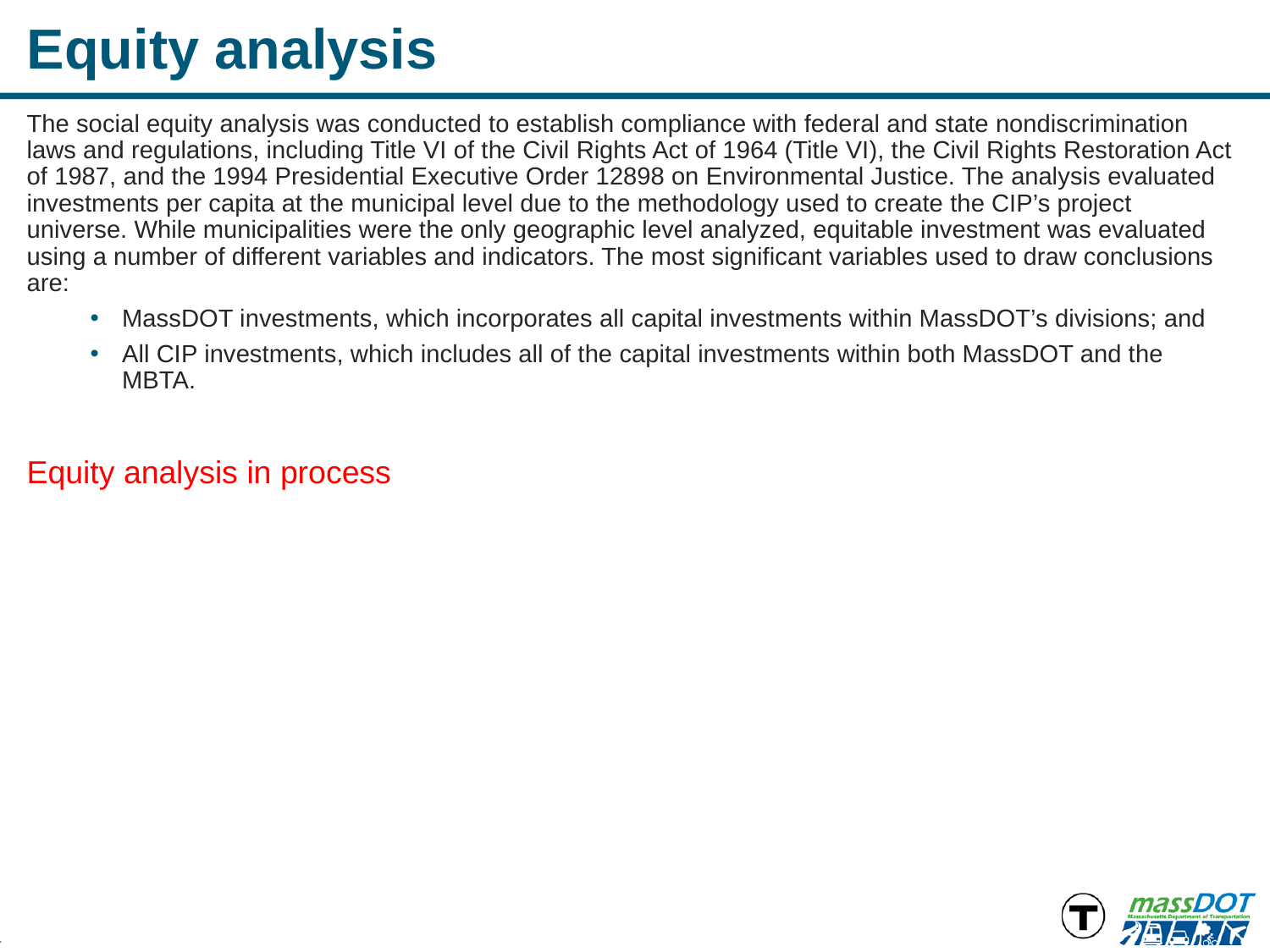

# Equity analysis
The social equity analysis was conducted to establish compliance with federal and state nondiscrimination laws and regulations, including Title VI of the Civil Rights Act of 1964 (Title VI), the Civil Rights Restoration Act of 1987, and the 1994 Presidential Executive Order 12898 on Environmental Justice. The analysis evaluated investments per capita at the municipal level due to the methodology used to create the CIP’s project universe. While municipalities were the only geographic level analyzed, equitable investment was evaluated using a number of different variables and indicators. The most significant variables used to draw conclusions are:
MassDOT investments, which incorporates all capital investments within MassDOT’s divisions; and
All CIP investments, which includes all of the capital investments within both MassDOT and the MBTA.

Equity analysis in process